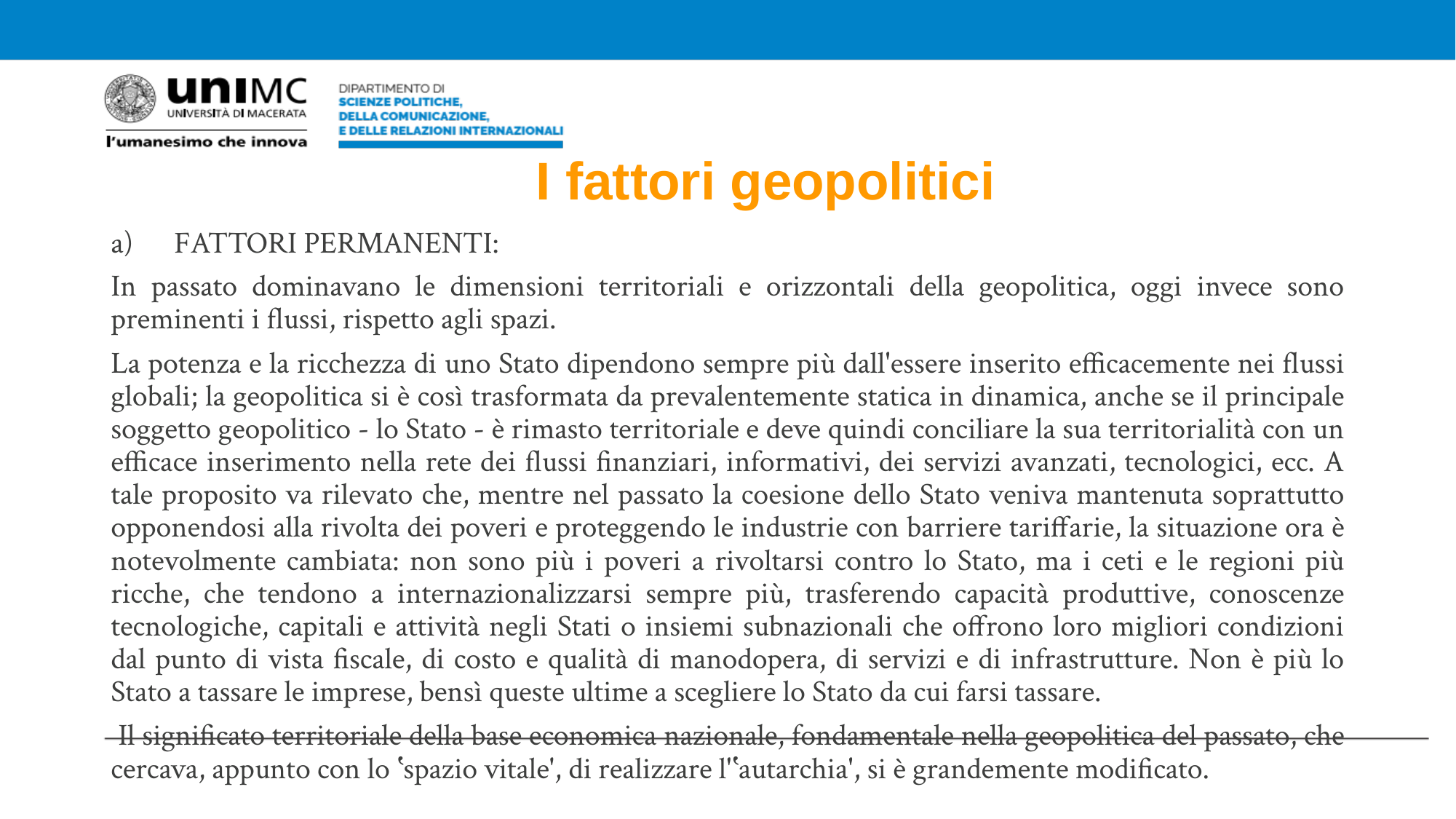

# I fattori geopolitici
FATTORI PERMANENTI:
In passato dominavano le dimensioni territoriali e orizzontali della geopolitica, oggi invece sono preminenti i flussi, rispetto agli spazi.
La potenza e la ricchezza di uno Stato dipendono sempre più dall'essere inserito efficacemente nei flussi globali; la geopolitica si è così trasformata da prevalentemente statica in dinamica, anche se il principale soggetto geopolitico - lo Stato - è rimasto territoriale e deve quindi conciliare la sua territorialità con un efficace inserimento nella rete dei flussi finanziari, informativi, dei servizi avanzati, tecnologici, ecc. A tale proposito va rilevato che, mentre nel passato la coesione dello Stato veniva mantenuta soprattutto opponendosi alla rivolta dei poveri e proteggendo le industrie con barriere tariffarie, la situazione ora è notevolmente cambiata: non sono più i poveri a rivoltarsi contro lo Stato, ma i ceti e le regioni più ricche, che tendono a internazionalizzarsi sempre più, trasferendo capacità produttive, conoscenze tecnologiche, capitali e attività negli Stati o insiemi subnazionali che offrono loro migliori condizioni dal punto di vista fiscale, di costo e qualità di manodopera, di servizi e di infrastrutture. Non è più lo Stato a tassare le imprese, bensì queste ultime a scegliere lo Stato da cui farsi tassare.
 Il significato territoriale della base economica nazionale, fondamentale nella geopolitica del passato, che cercava, appunto con lo ‛spazio vitale', di realizzare l'‛autarchia', si è grandemente modificato.